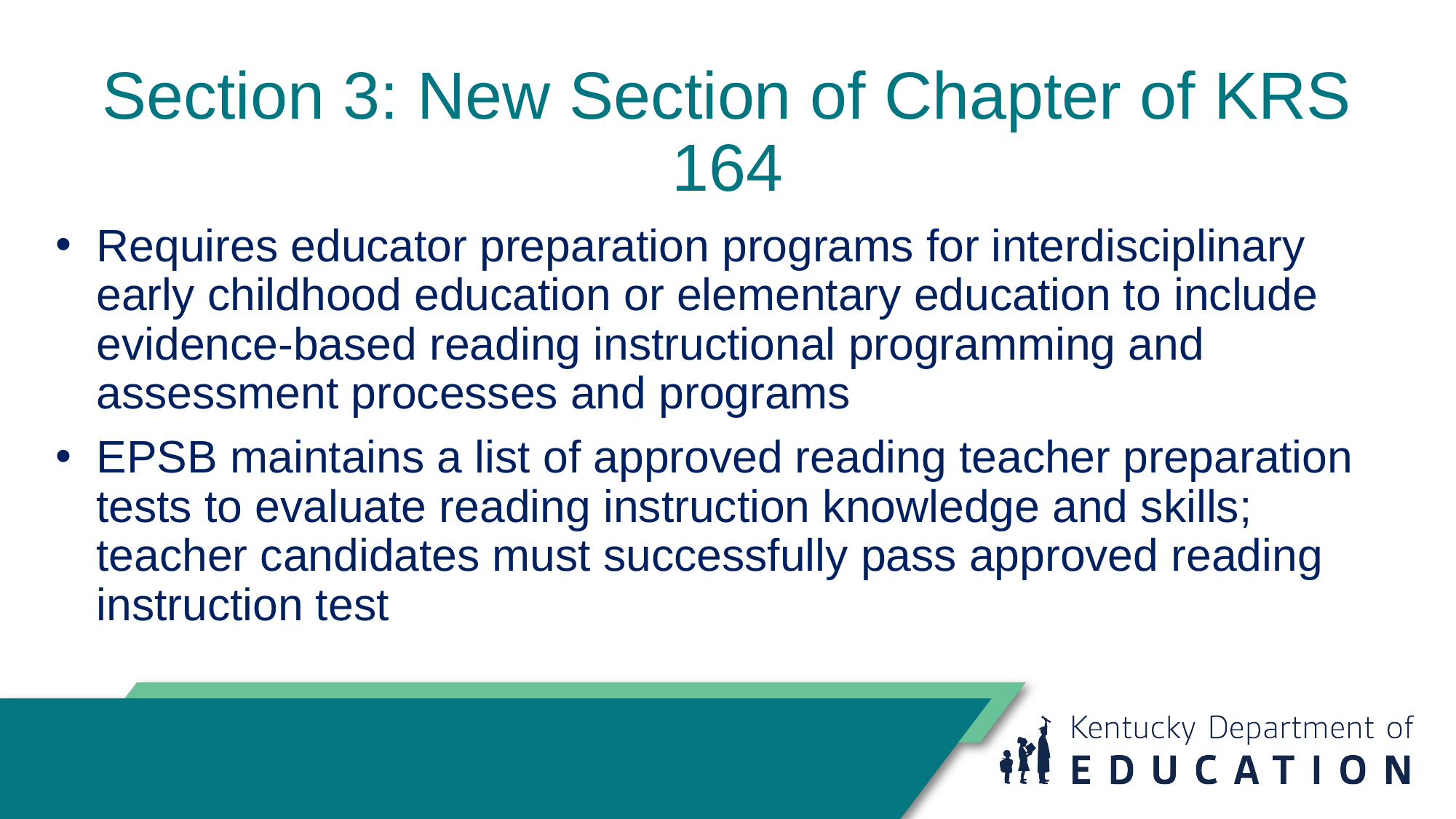

# Section 3: New Section of Chapter of KRS 164
Requires educator preparation programs for interdisciplinary early childhood education or elementary education to include evidence-based reading instructional programming and assessment processes and programs
EPSB maintains a list of approved reading teacher preparation tests to evaluate reading instruction knowledge and skills; teacher candidates must successfully pass approved reading instruction test